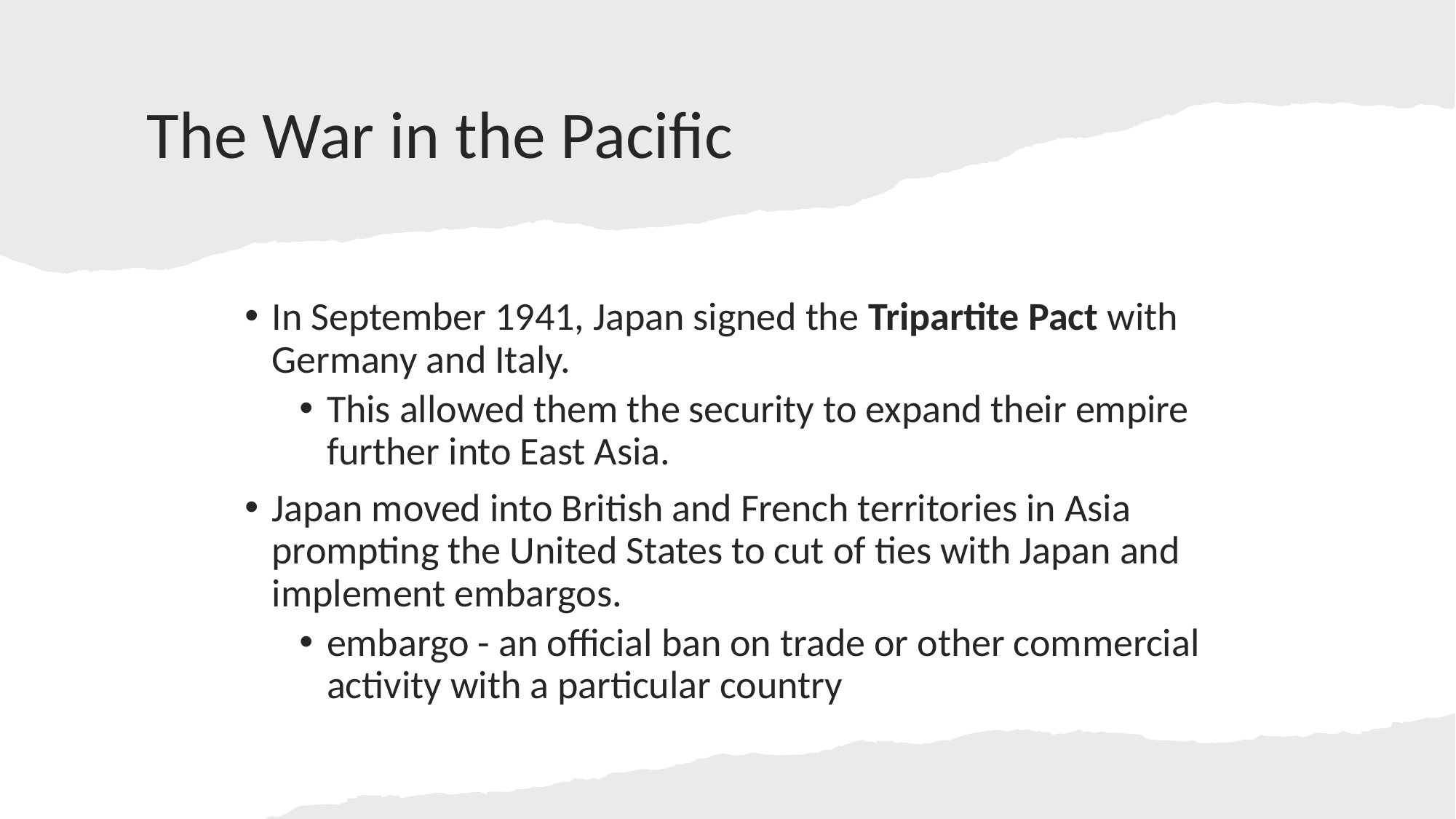

# The War in the Pacific
In September 1941, Japan signed the Tripartite Pact with Germany and Italy.
This allowed them the security to expand their empire further into East Asia.
Japan moved into British and French territories in Asia prompting the United States to cut of ties with Japan and implement embargos.
embargo - an official ban on trade or other commercial activity with a particular country